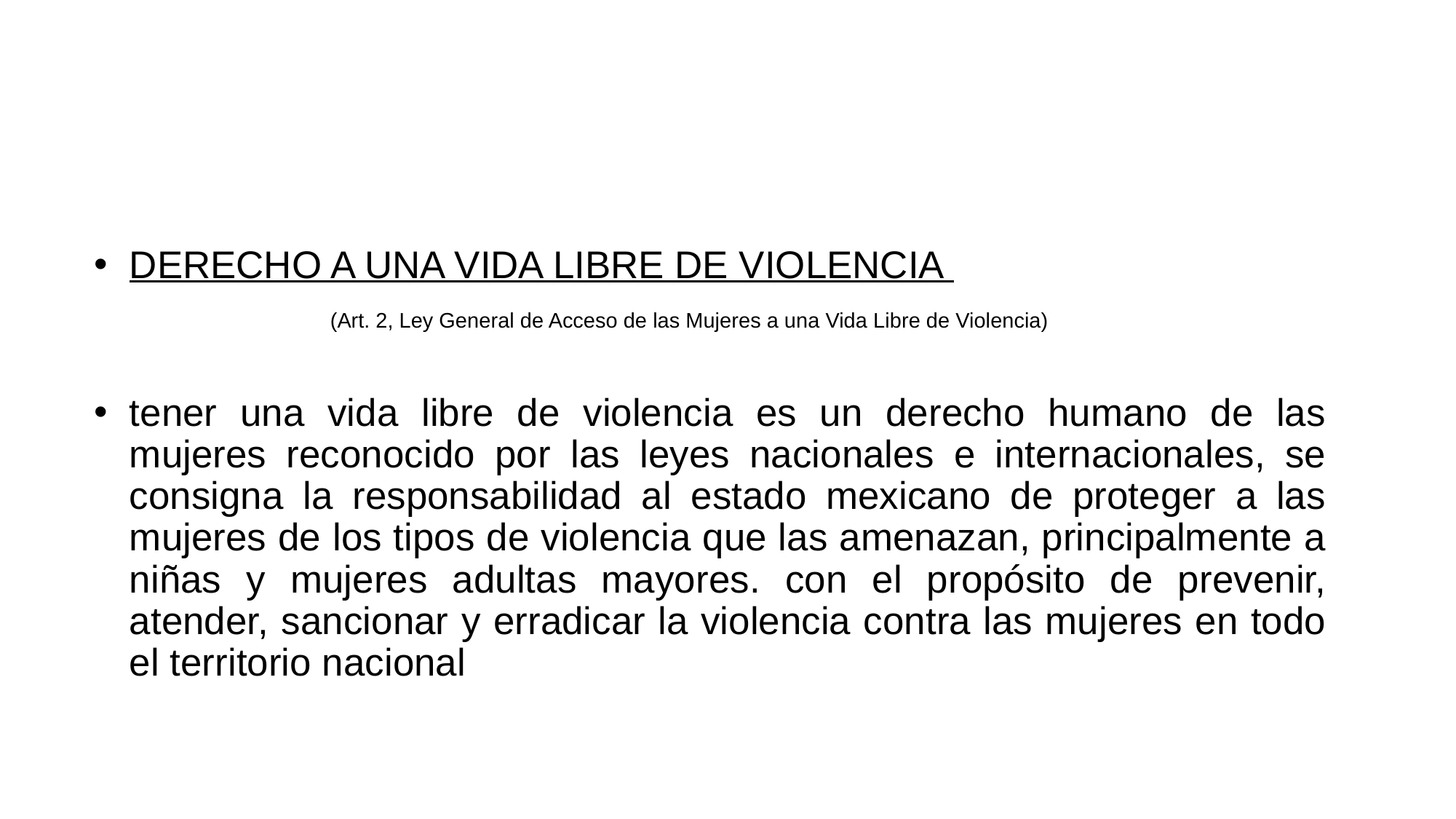

DERECHO A UNA VIDA LIBRE DE VIOLENCIA
                      (Art. 2, Ley General de Acceso de las Mujeres a una Vida Libre de Violencia)

tener una vida libre de violencia es un derecho humano de las mujeres reconocido por las leyes nacionales e internacionales, se consigna la responsabilidad al estado mexicano de proteger a las mujeres de los tipos de violencia que las amenazan, principalmente a niñas y mujeres adultas mayores. con el propósito de prevenir, atender, sancionar y erradicar la violencia contra las mujeres en todo el territorio nacional